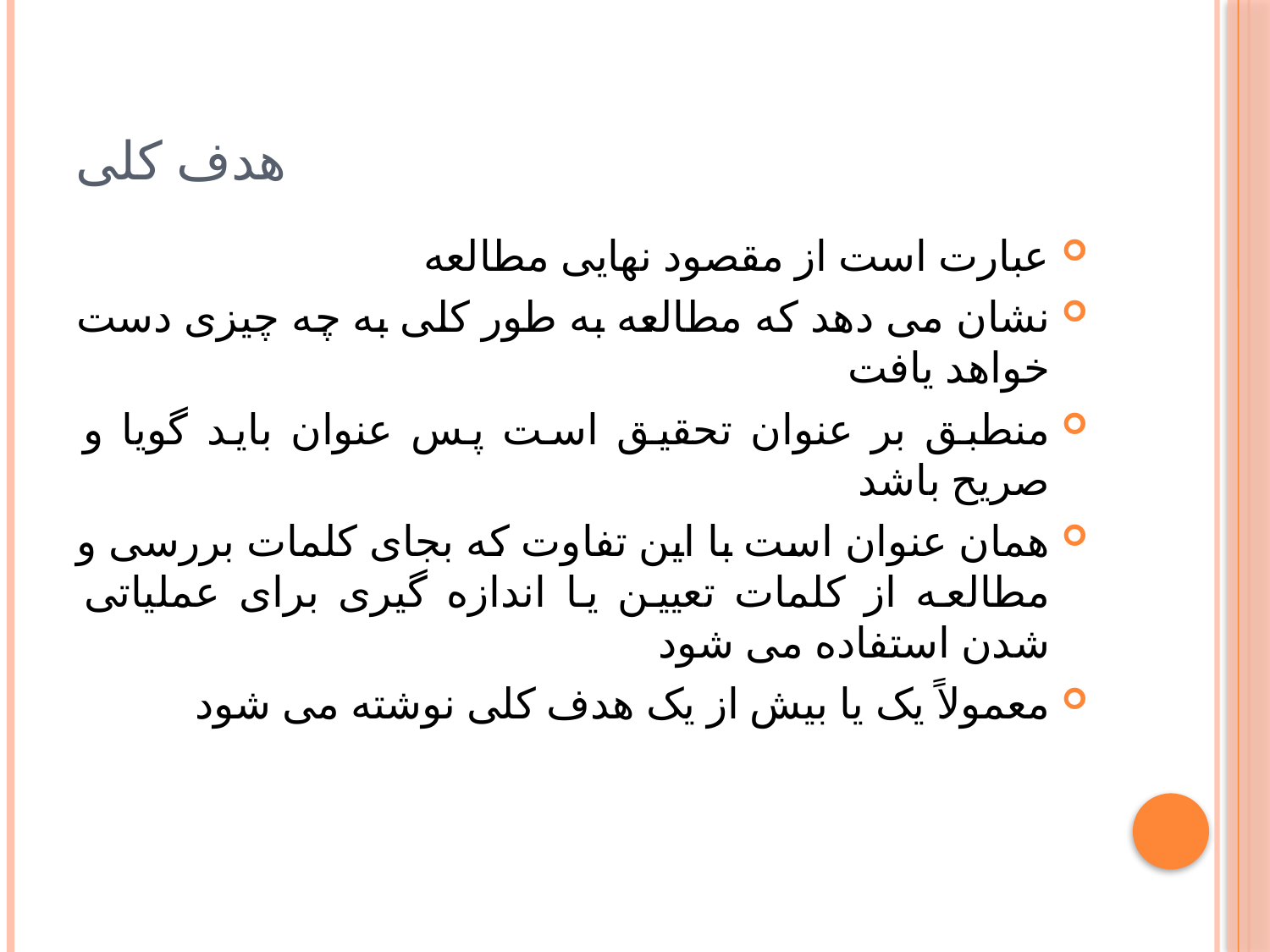

# هدف کلی
عبارت است از مقصود نهایی مطالعه
نشان می دهد که مطالعه به طور کلی به چه چیزی دست خواهد یافت
منطبق بر عنوان تحقیق است پس عنوان باید گویا و صریح باشد
همان عنوان است با این تفاوت که بجای کلمات بررسی و مطالعه از کلمات تعیین یا اندازه گیری برای عملیاتی شدن استفاده می شود
معمولاً یک یا بیش از یک هدف کلی نوشته می شود